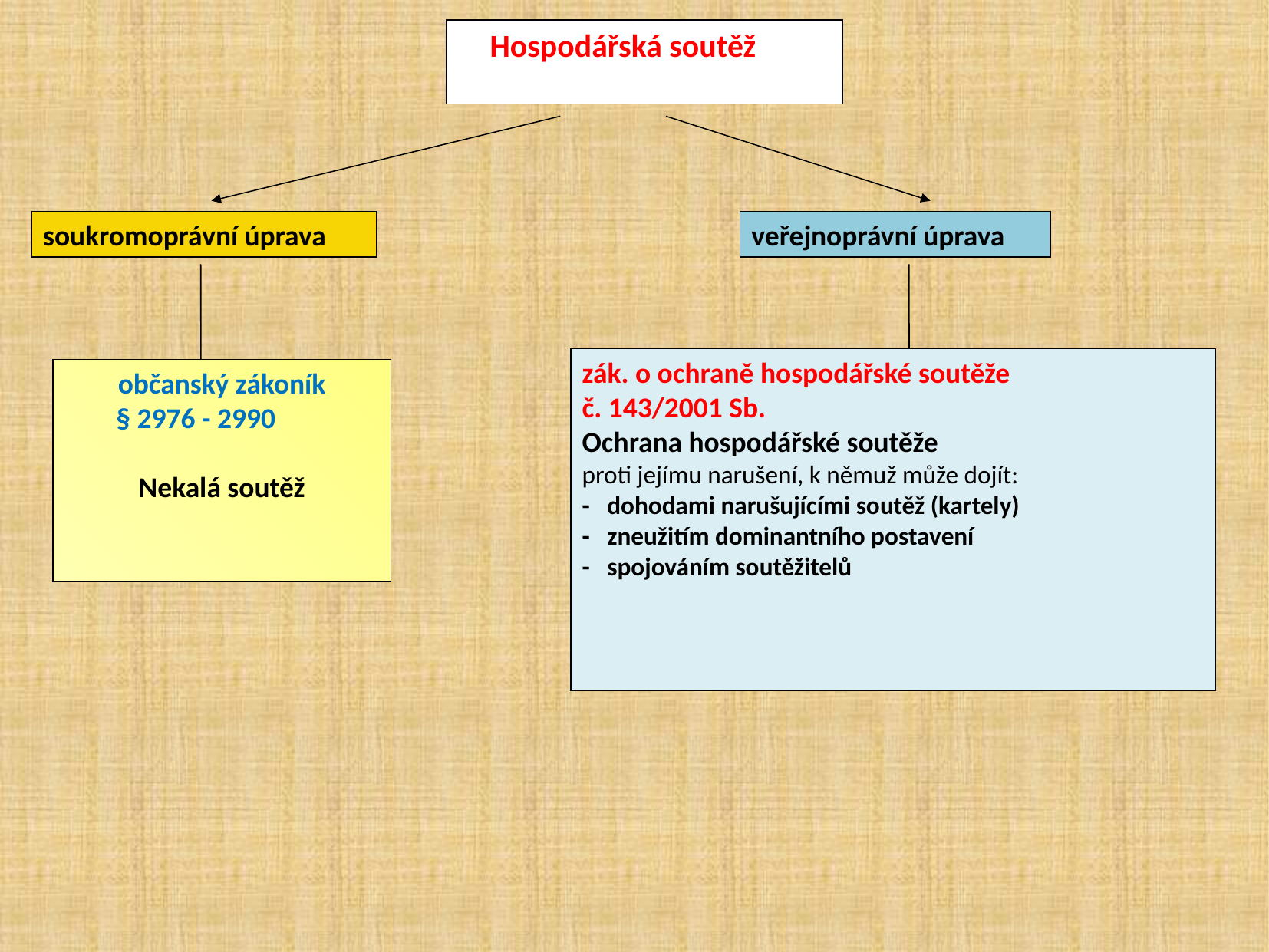

Hospodářská soutěž

soukromoprávní úprava
veřejnoprávní úprava

zák. o ochraně hospodářské soutěže
č. 143/2001 Sb.
Ochrana hospodářské soutěže
proti jejímu narušení, k němuž může dojít:
-   dohodami narušujícími soutěž (kartely)
-   zneužitím dominantního postavení
-   spojováním soutěžitelů

občanský zákoník
        § 2976 - 2990

Nekalá soutěž